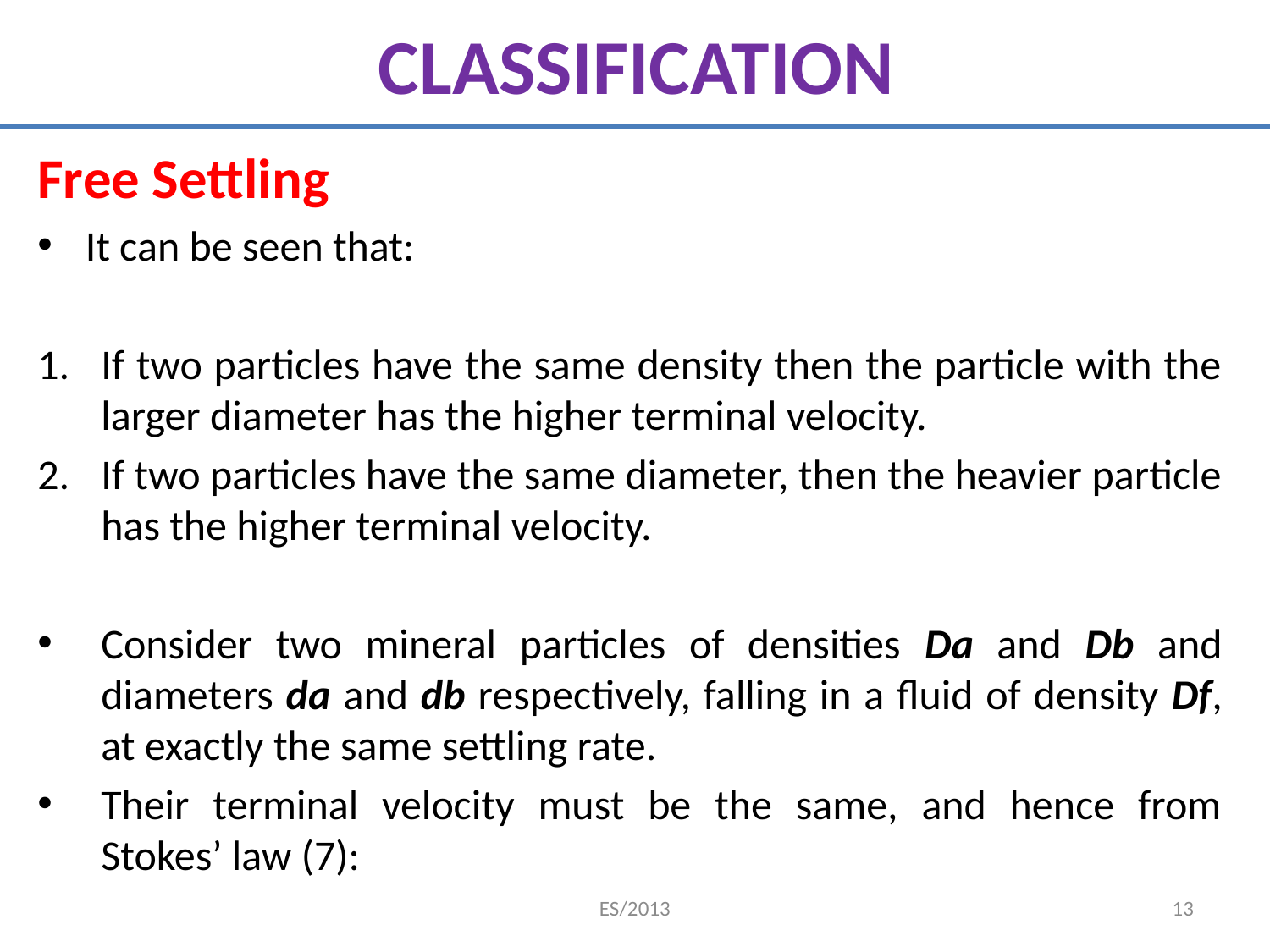

# CLASSIFICATION
Free Settling
It can be seen that:

If two particles have the same density then the particle with the larger diameter has the higher terminal velocity.
If two particles have the same diameter, then the heavier particle has the higher terminal velocity.

Consider two mineral particles of densities Da and Db and diameters da and db respectively, falling in a fluid of density Df, at exactly the same settling rate.
Their terminal velocity must be the same, and hence from Stokes’ law (7):

ES/2013
13